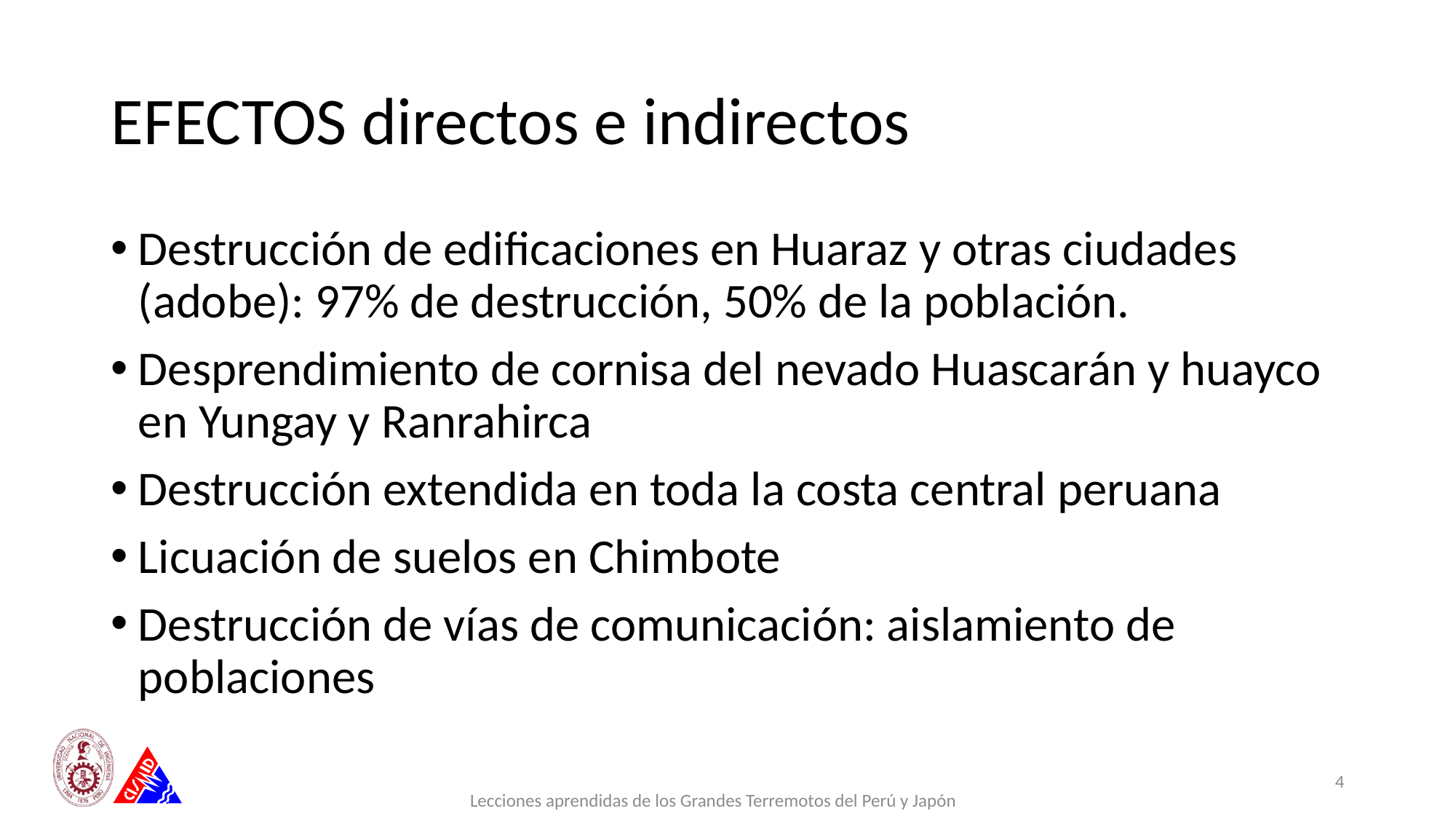

# EFECTOS directos e indirectos
Destrucción de edificaciones en Huaraz y otras ciudades (adobe): 97% de destrucción, 50% de la población.
Desprendimiento de cornisa del nevado Huascarán y huayco en Yungay y Ranrahirca
Destrucción extendida en toda la costa central peruana
Licuación de suelos en Chimbote
Destrucción de vías de comunicación: aislamiento de poblaciones

4
Lecciones aprendidas de los Grandes Terremotos del Perú y Japón